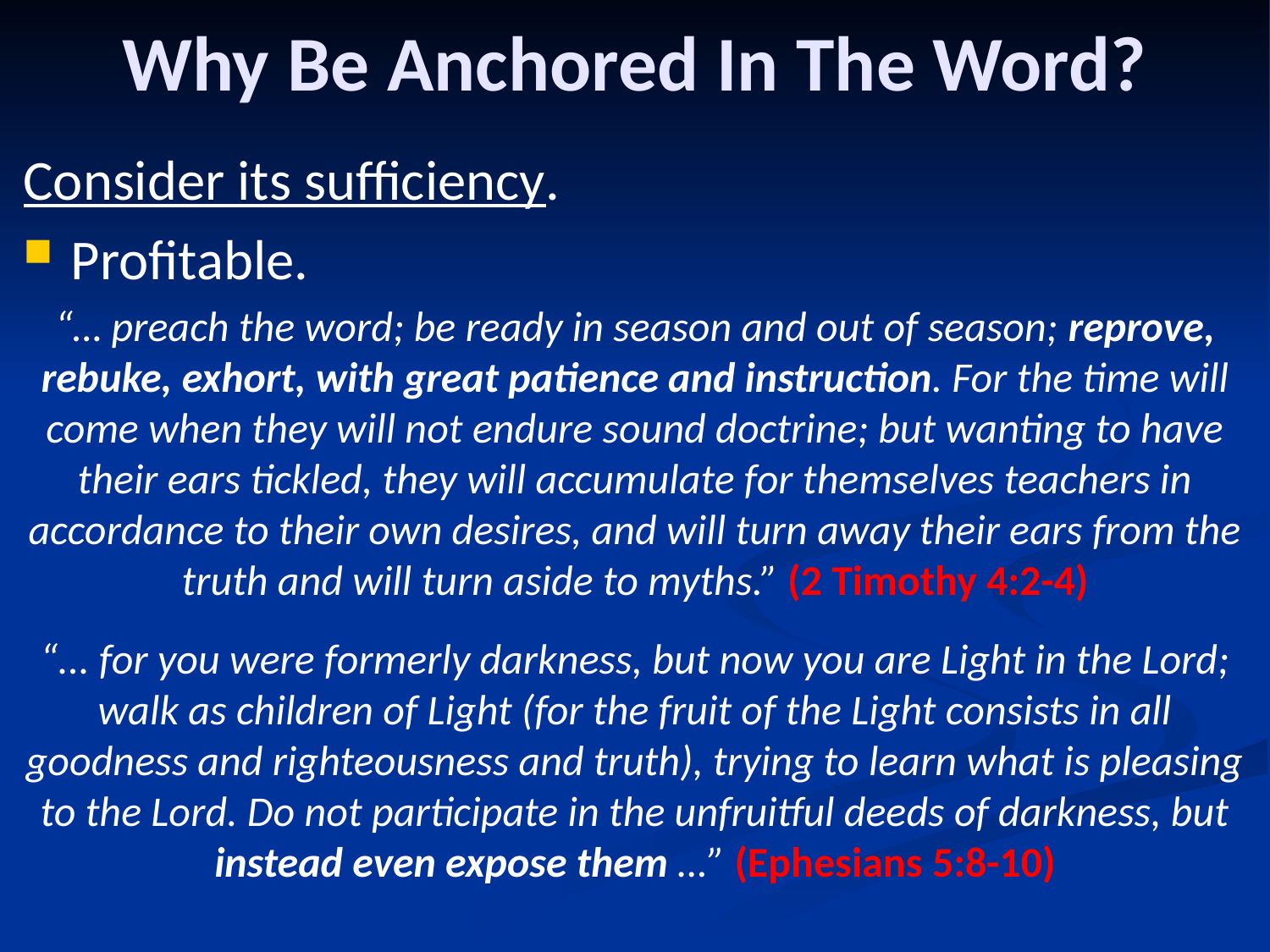

# Why Be Anchored In The Word?
Consider its sufficiency.
Profitable.
“… preach the word; be ready in season and out of season; reprove, rebuke, exhort, with great patience and instruction. For the time will come when they will not endure sound doctrine; but wanting to have their ears tickled, they will accumulate for themselves teachers in accordance to their own desires, and will turn away their ears from the truth and will turn aside to myths.” (2 Timothy 4:2-4)

“... for you were formerly darkness, but now you are Light in the Lord; walk as children of Light (for the fruit of the Light consists in all goodness and righteousness and truth), trying to learn what is pleasing to the Lord. Do not participate in the unfruitful deeds of darkness, but instead even expose them …” (Ephesians 5:8-10)